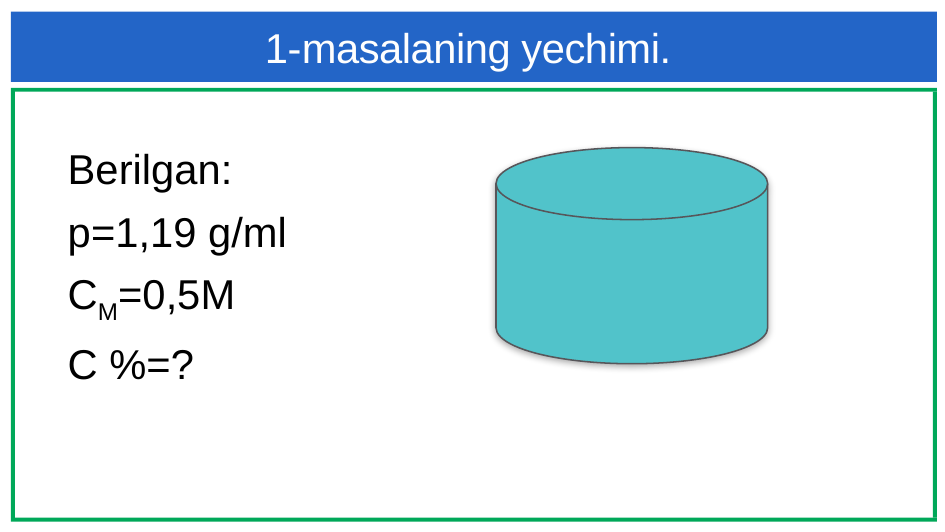

1-masalaning yechimi.

Berilgan:
p=1,19 g/ml
CM=0,5M
C %=?